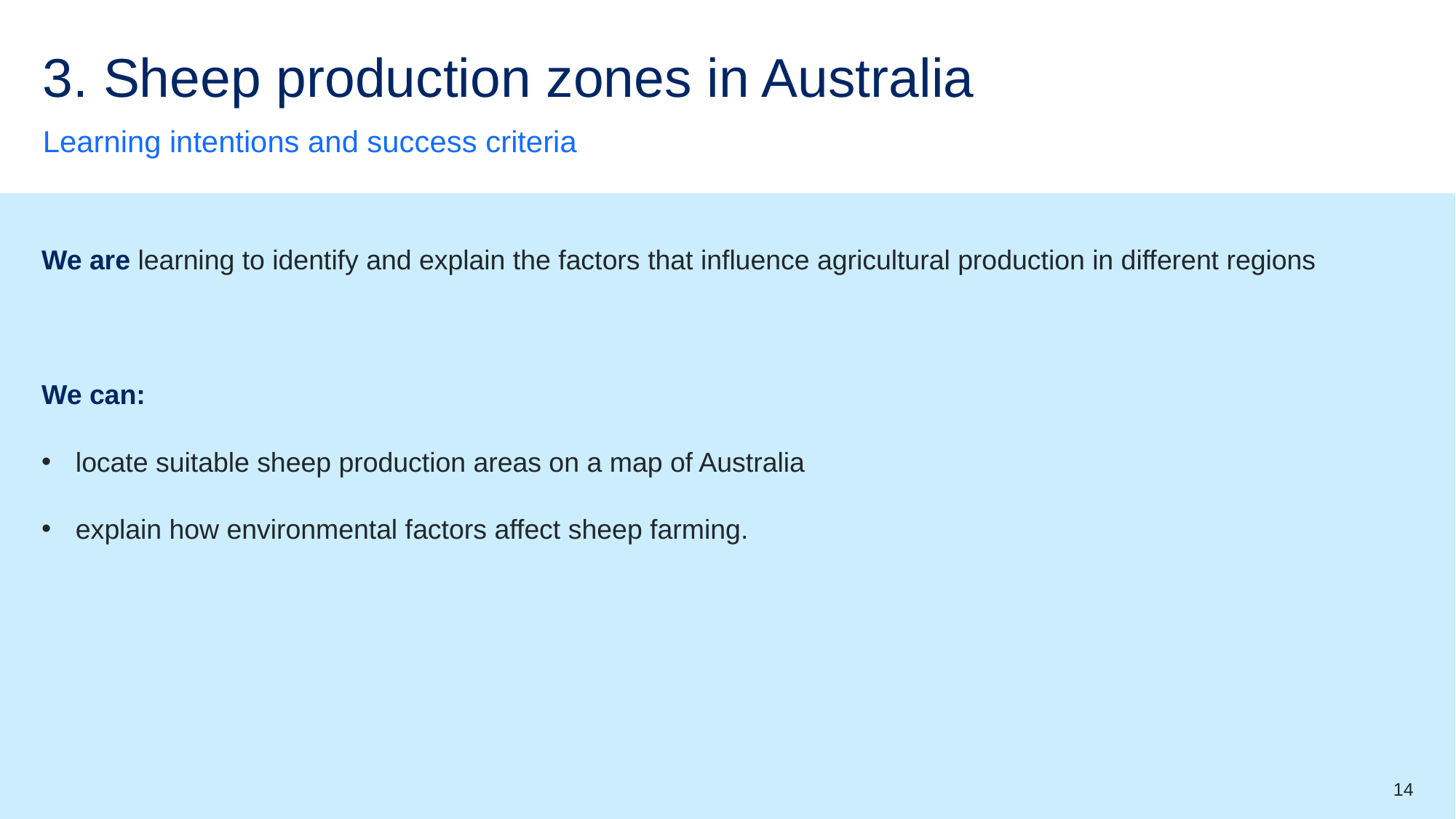

# 3. Sheep production zones in Australia
Learning intentions and success criteria
We are learning to identify and explain the factors that influence agricultural production in different regions

We can:
locate suitable sheep production areas on a map of Australia
explain how environmental factors affect sheep farming.
14